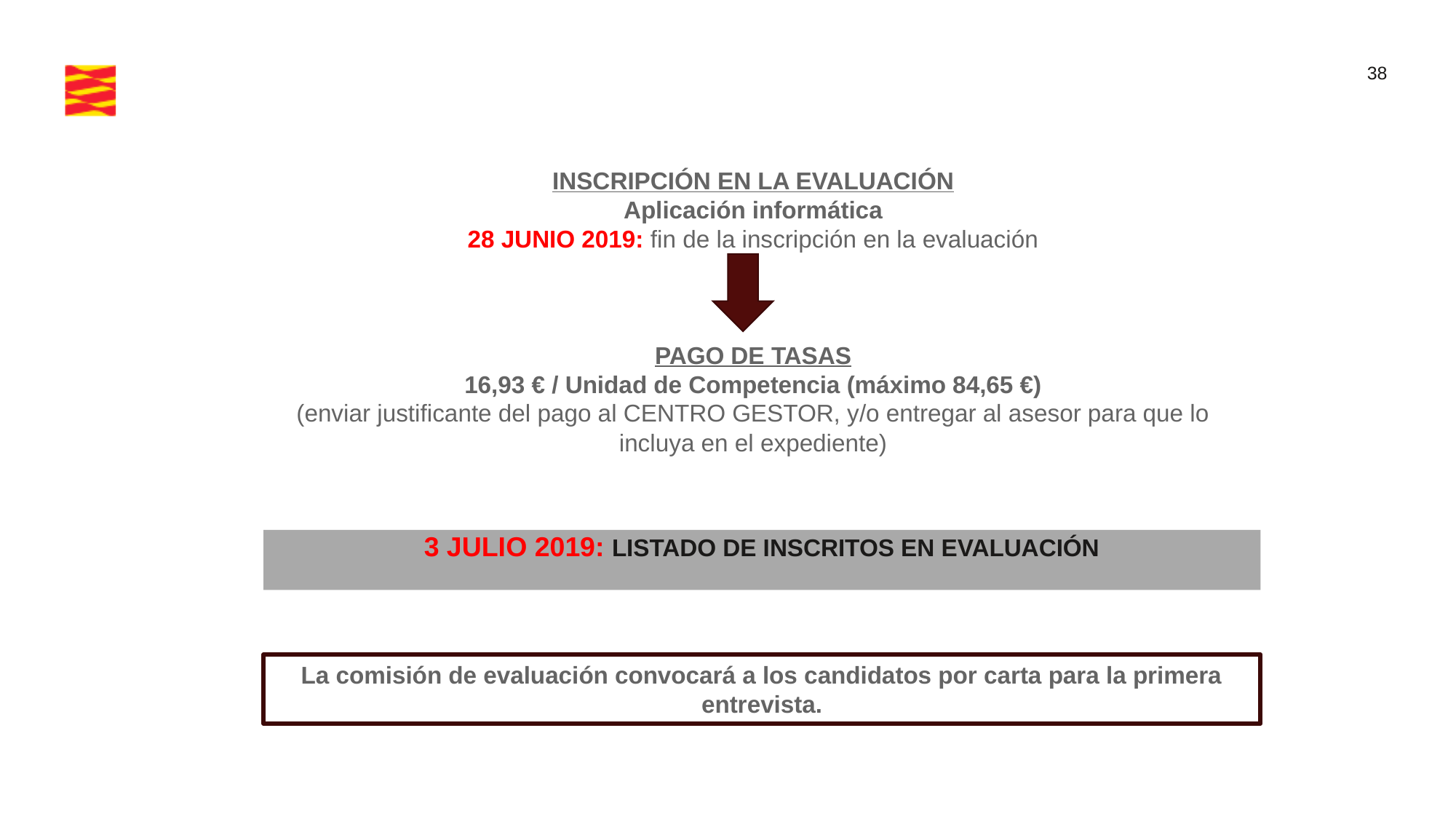

INSCRIPCIÓN EN LA EVALUACIÓN
Aplicación informática
28 JUNIO 2019: fin de la inscripción en la evaluación

PAGO DE TASAS
16,93 € / Unidad de Competencia (máximo 84,65 €)
(enviar justificante del pago al CENTRO GESTOR, y/o entregar al asesor para que lo incluya en el expediente)

3 JULIO 2019: LISTADO DE INSCRITOS EN EVALUACIÓN

La comisión de evaluación convocará a los candidatos por carta para la primera entrevista.